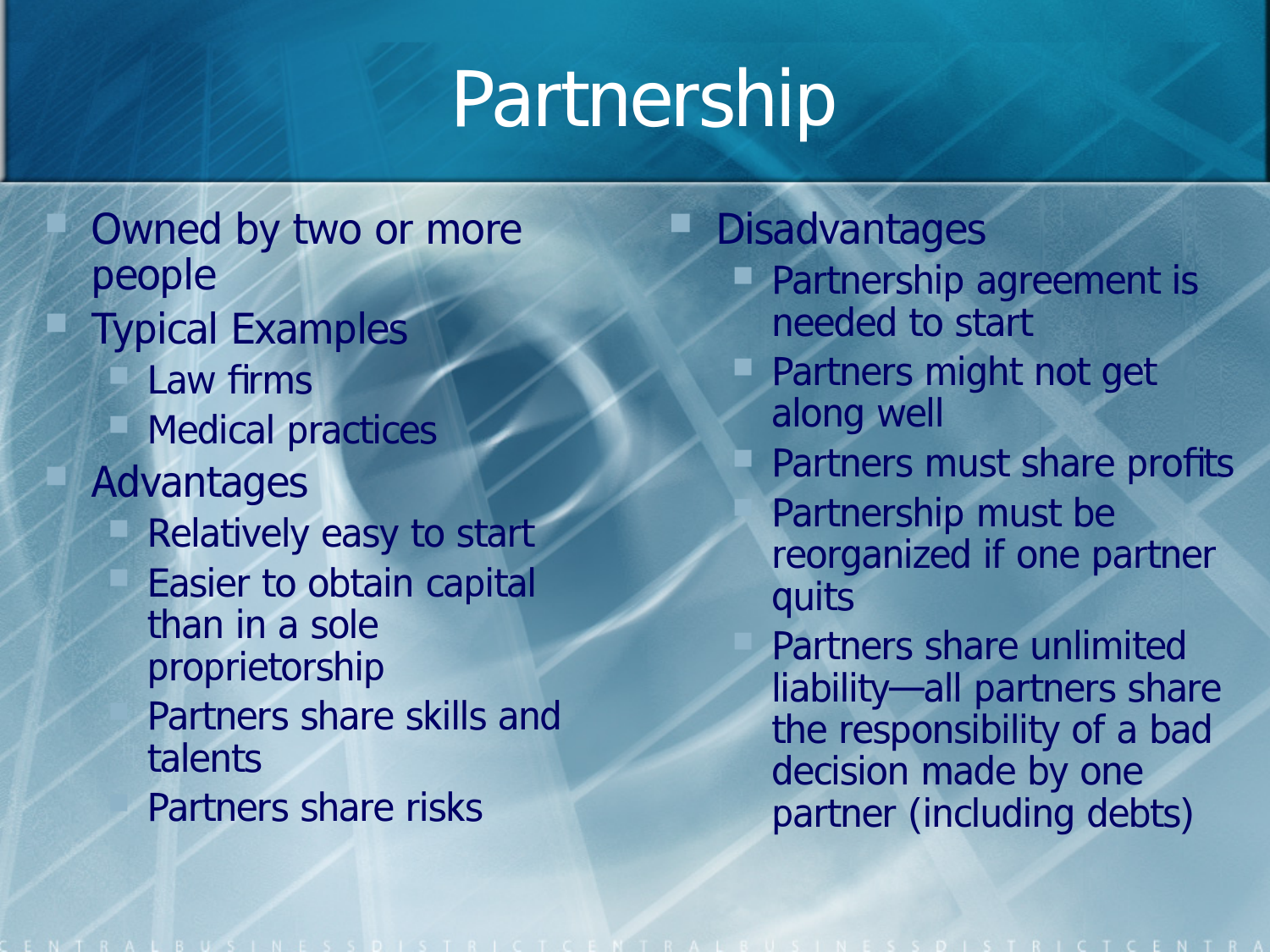

# Partnership
Owned by two or more people
Typical Examples
Law firms
Medical practices
Advantages
Relatively easy to start
Easier to obtain capital than in a sole proprietorship
Partners share skills and talents
Partners share risks
Disadvantages
Partnership agreement is needed to start
Partners might not get along well
Partners must share profits
Partnership must be reorganized if one partner quits
Partners share unlimited liability—all partners share the responsibility of a bad decision made by one partner (including debts)